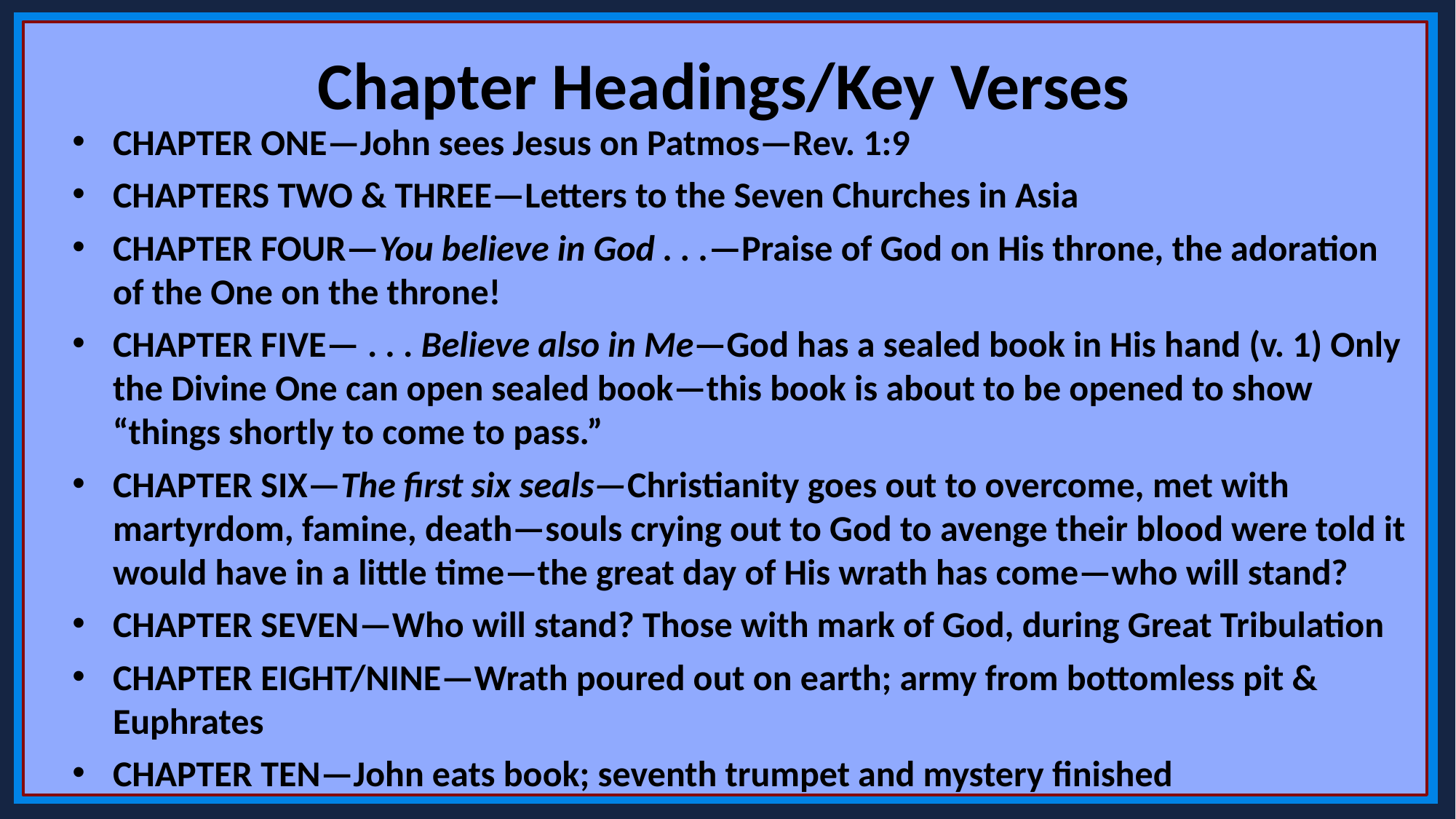

Chapter Headings/Key Verses
CHAPTER ONE—John sees Jesus on Patmos—Rev. 1:9
CHAPTERS TWO & THREE—Letters to the Seven Churches in Asia
CHAPTER FOUR—You believe in God . . .—Praise of God on His throne, the adoration of the One on the throne!
CHAPTER FIVE— . . . Believe also in Me—God has a sealed book in His hand (v. 1) Only the Divine One can open sealed book—this book is about to be opened to show “things shortly to come to pass.”
CHAPTER SIX—The first six seals—Christianity goes out to overcome, met with martyrdom, famine, death—souls crying out to God to avenge their blood were told it would have in a little time—the great day of His wrath has come—who will stand?
CHAPTER SEVEN—Who will stand? Those with mark of God, during Great Tribulation
CHAPTER EIGHT/NINE—Wrath poured out on earth; army from bottomless pit & Euphrates
CHAPTER TEN—John eats book; seventh trumpet and mystery finished